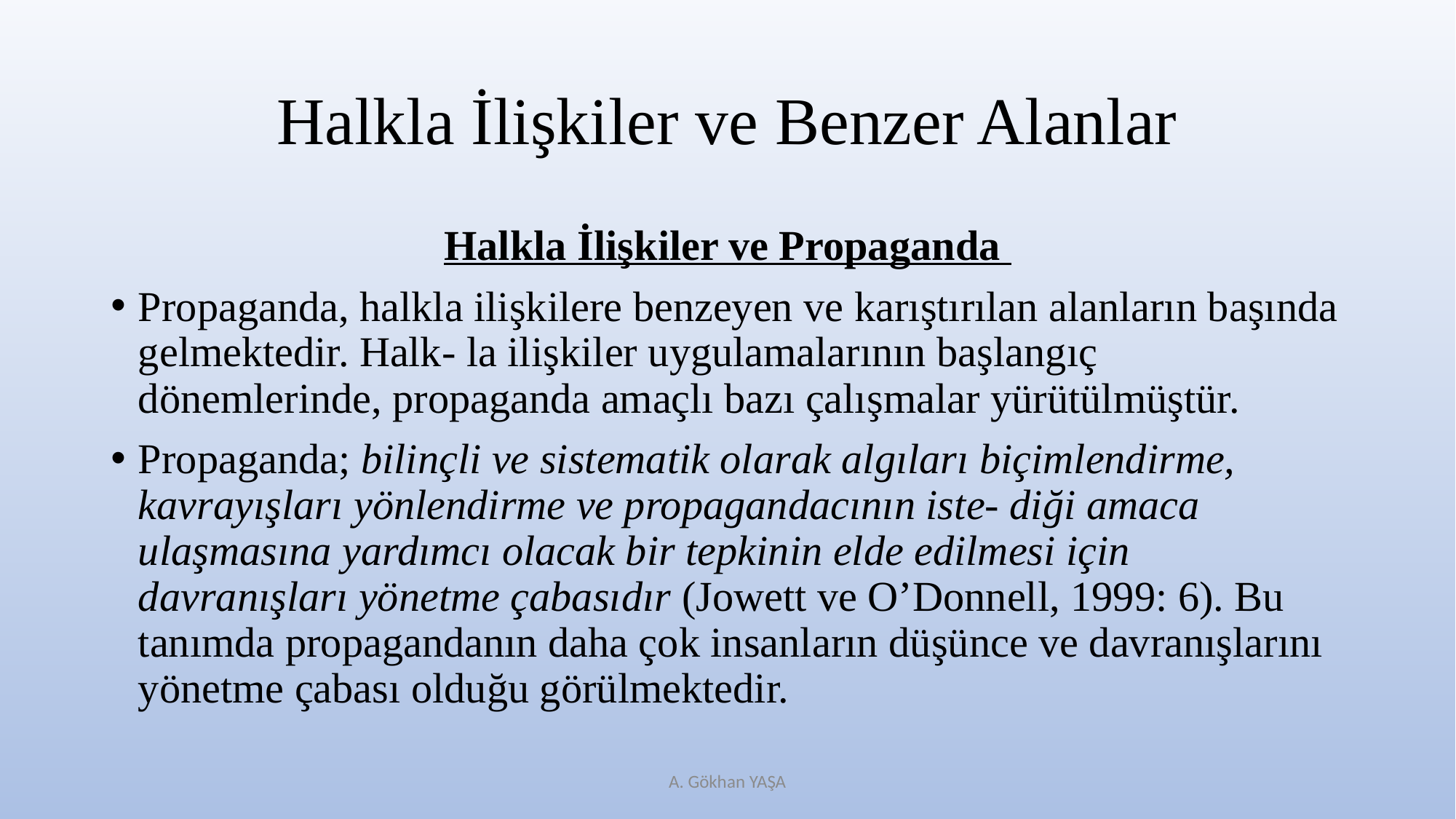

# Halkla İlişkiler ve Benzer Alanlar
Halkla İlişkiler ve Propaganda
Propaganda, halkla ilişkilere benzeyen ve karıştırılan alanların başında gelmektedir. Halk- la ilişkiler uygulamalarının başlangıç dönemlerinde, propaganda amaçlı bazı çalışmalar yürütülmüştür.
Propaganda; bilinçli ve sistematik olarak algıları biçimlendirme, kavrayışları yönlendirme ve propagandacının iste- diği amaca ulaşmasına yardımcı olacak bir tepkinin elde edilmesi için davranışları yönetme çabasıdır (Jowett ve O’Donnell, 1999: 6). Bu tanımda propagandanın daha çok insanların düşünce ve davranışlarını yönetme çabası olduğu görülmektedir.

A. Gökhan YAŞA